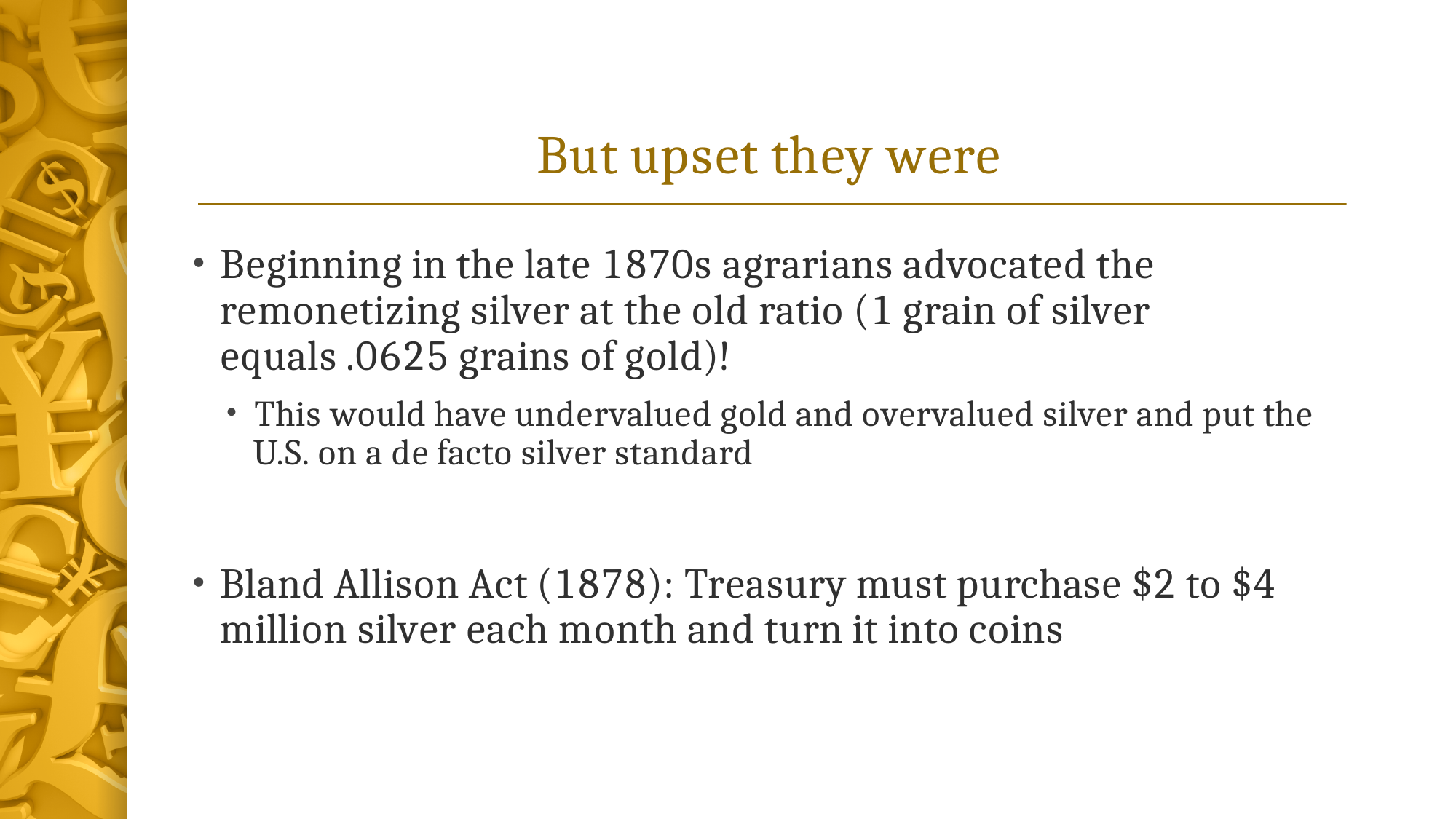

# But upset they were
Beginning in the late 1870s agrarians advocated the remonetizing silver at the old ratio (1 grain of silver equals .0625 grains of gold)!
This would have undervalued gold and overvalued silver and put the U.S. on a de facto silver standard

Bland Allison Act (1878): Treasury must purchase $2 to $4 million silver each month and turn it into coins